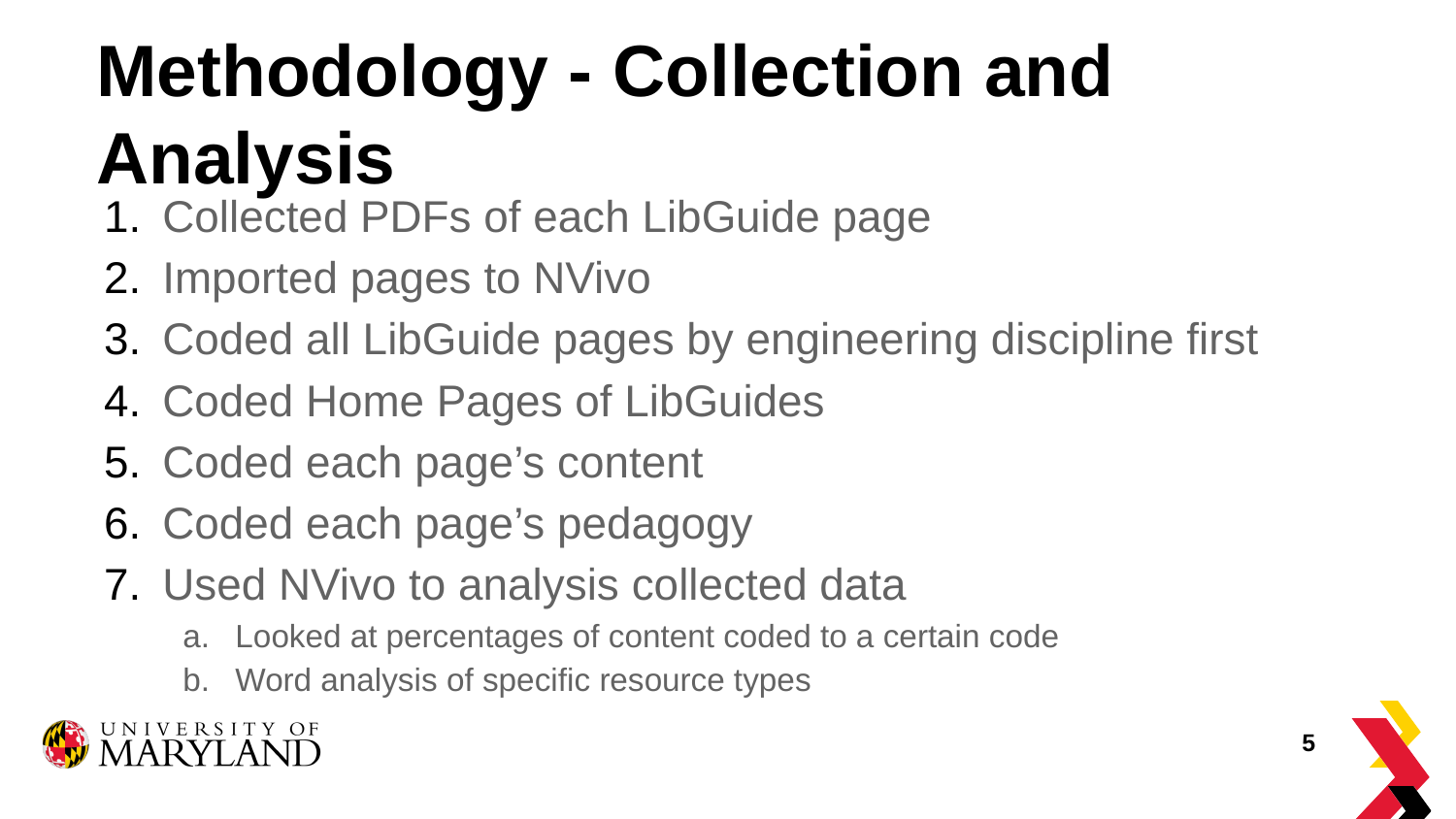

# Methodology - Collection and Analysis
Collected PDFs of each LibGuide page
Imported pages to NVivo
Coded all LibGuide pages by engineering discipline first
Coded Home Pages of LibGuides
Coded each page’s content
Coded each page’s pedagogy
Used NVivo to analysis collected data
Looked at percentages of content coded to a certain code
Word analysis of specific resource types
5